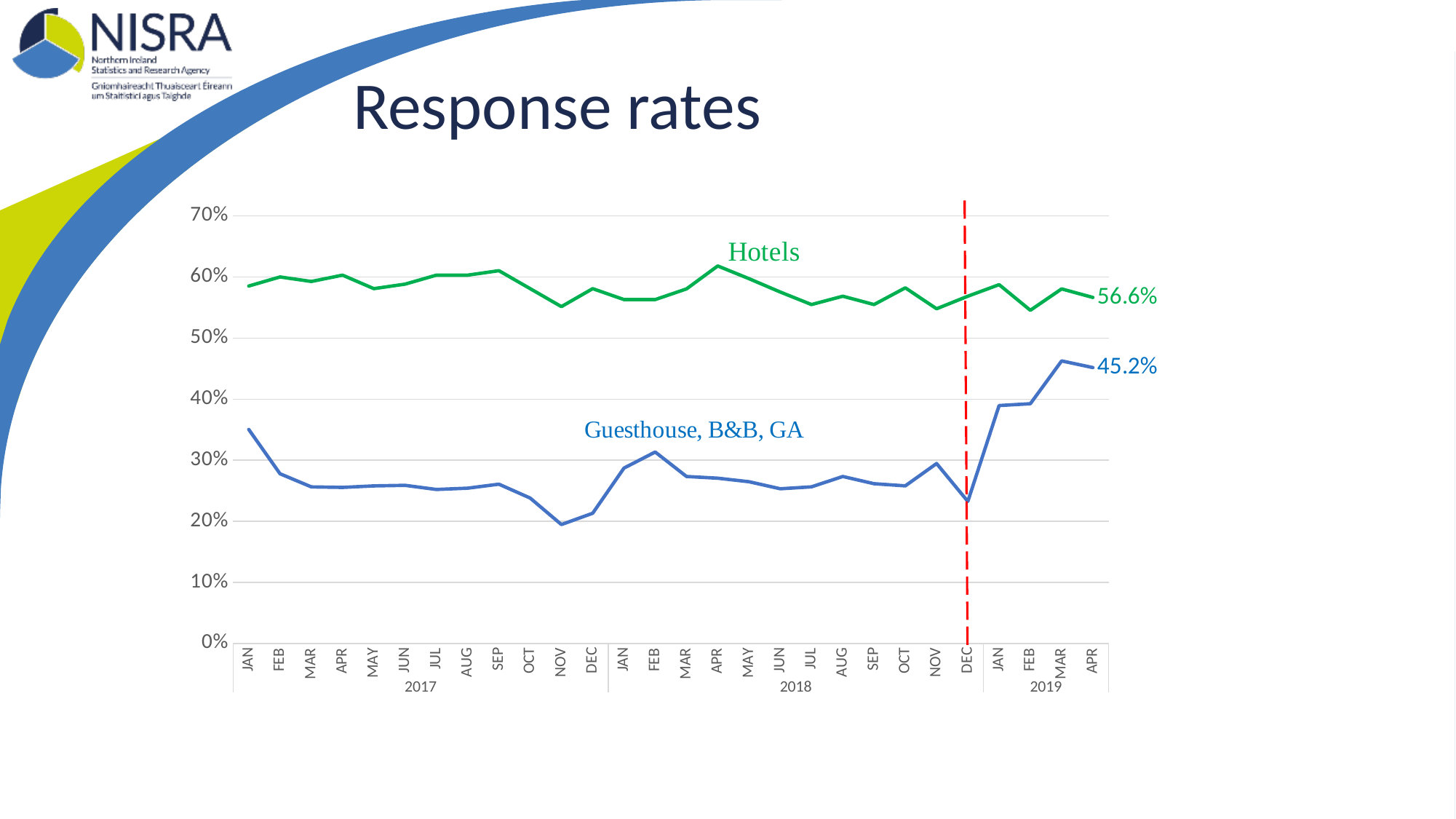

# Response rates

### Chart

| Category | Hotels | GHBBGA |
|---|---|---|
| JAN | 0.5851851851851851 | 0.35038363171355497 |
| FEB | 0.6 | 0.2777777777777778 |
| MAR | 0.5925925925925926 | 0.2562929061784897 |
| APR | 0.6029411764705882 | 0.2554585152838428 |
| MAY | 0.5808823529411765 | 0.25792811839323465 |
| JUN | 0.5882352941176471 | 0.2588726513569937 |
| JUL | 0.6029411764705882 | 0.25210084033613445 |
| AUG | 0.6029411764705882 | 0.2542016806722689 |
| SEP | 0.6102941176470589 | 0.2607758620689655 |
| OCT | 0.5808823529411765 | 0.23799126637554585 |
| NOV | 0.5514705882352942 | 0.19457013574660634 |
| DEC | 0.5808823529411765 | 0.21311475409836064 |
| JAN | 0.562962962962963 | 0.2871046228710462 |
| FEB | 0.562962962962963 | 0.3133971291866029 |
| MAR | 0.5804195804195804 | 0.2733485193621868 |
| APR | 0.6180555555555556 | 0.270509977827051 |
| MAY | 0.5972222222222222 | 0.2647702407002188 |
| JUN | 0.5753424657534246 | 0.2532188841201717 |
| JUL | 0.5547945205479452 | 0.2564102564102564 |
| AUG | 0.5684931506849316 | 0.27331887201735355 |
| SEP | 0.5547945205479452 | 0.26153846153846155 |
| OCT | 0.5821917808219178 | 0.2579908675799087 |
| NOV | 0.547945205479452 | 0.29453681710213775 |
| DEC | 0.5684931506849316 | 0.2324455205811138 |
| JAN | 0.5874125874125874 | 0.3894736842105263 |
| FEB | 0.5454545454545454 | 0.3924731182795699 |
| MAR | 0.5804195804195804 | 0.4625322997416021 |
| APR | 0.5664335664335665 | 0.45161290322580644 |